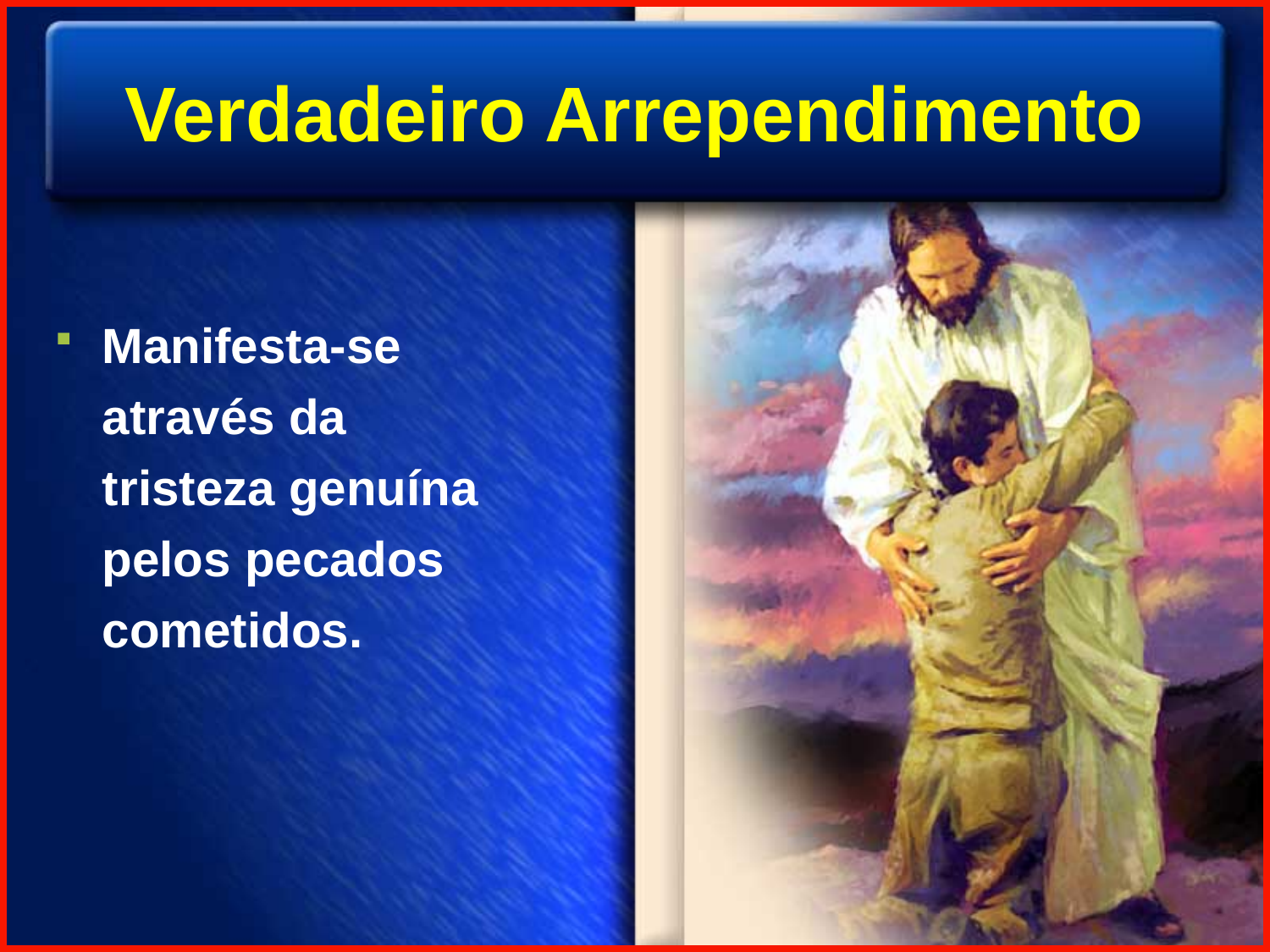

# Verdadeiro Arrependimento
Manifesta-se através da tristeza genuína pelos pecados cometidos.